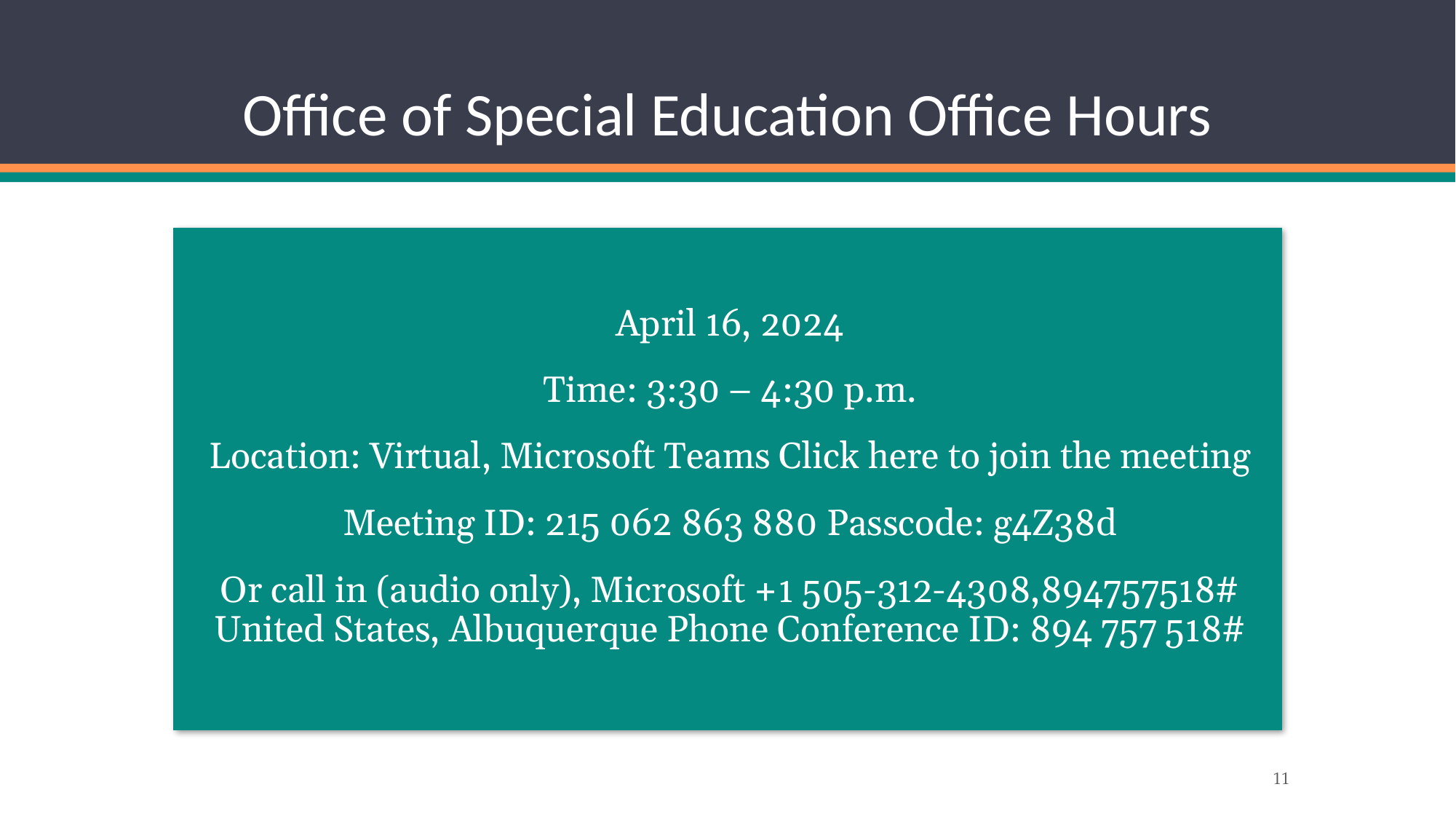

# Office of Special Education Office Hours

April 16, 2024
Time: 3:30 – 4:30 p.m.
Location: Virtual, Microsoft Teams Click here to join the meeting
Meeting ID: 215 062 863 880 Passcode: g4Z38d
Or call in (audio only), Microsoft +1 505-312-4308,894757518#  United States, Albuquerque Phone Conference ID: 894 757 518#
11